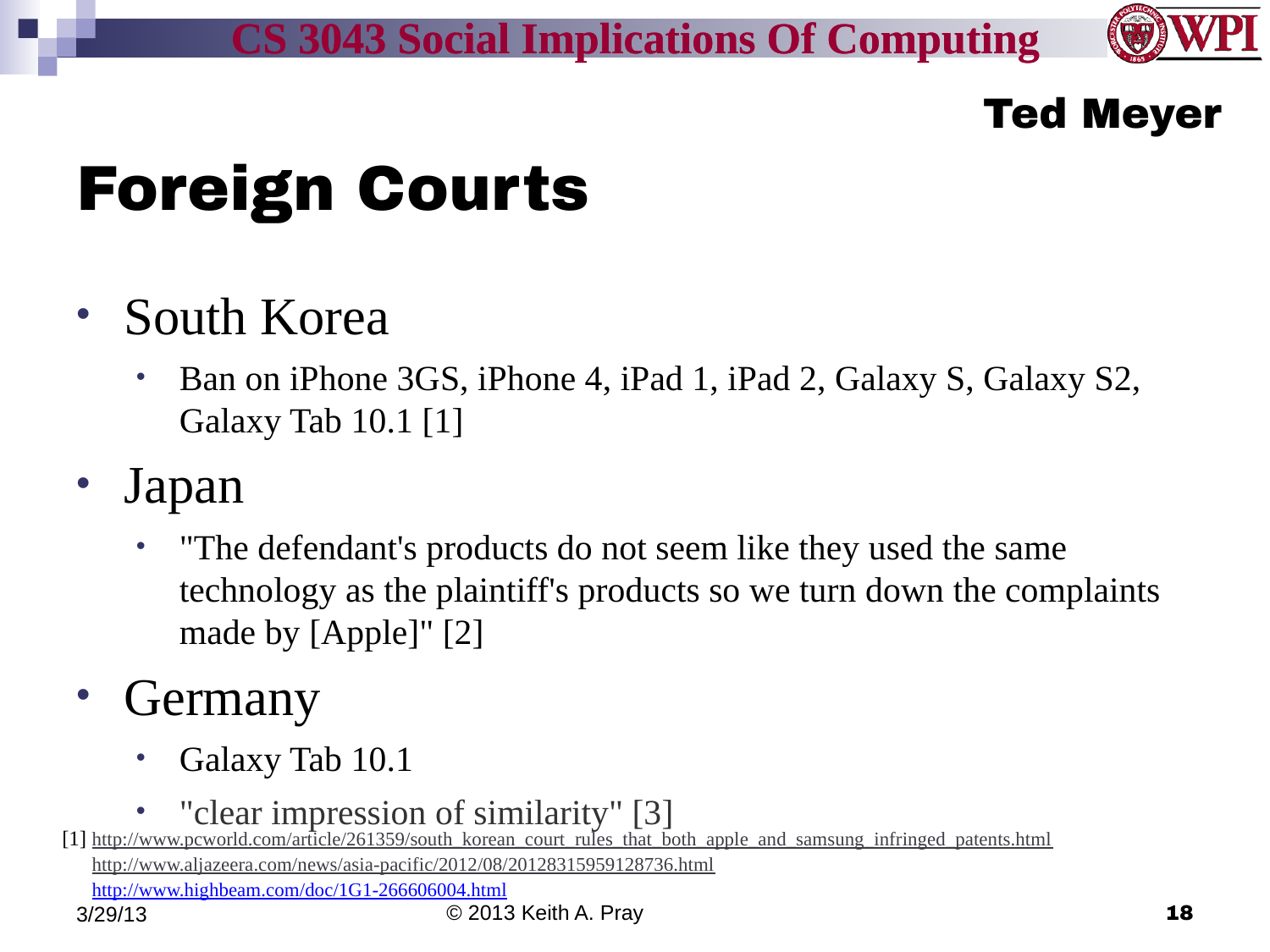

Ted Meyer
# Foreign Courts
South Korea
Ban on iPhone 3GS, iPhone 4, iPad 1, iPad 2, Galaxy S, Galaxy S2, Galaxy Tab 10.1 [1]
Japan
"The defendant's products do not seem like they used the same technology as the plaintiff's products so we turn down the complaints made by [Apple]" [2]
Germany
Galaxy Tab 10.1
"clear impression of similarity" [3]
[1] http://www.pcworld.com/article/261359/south_korean_court_rules_that_both_apple_and_samsung_infringed_patents.html
[2] http://www.aljazeera.com/news/asia-pacific/2012/08/20128315959128736.html
[3] http://www.highbeam.com/doc/1G1-266606004.html

3/29/13
© 2013 Keith A. Pray

18